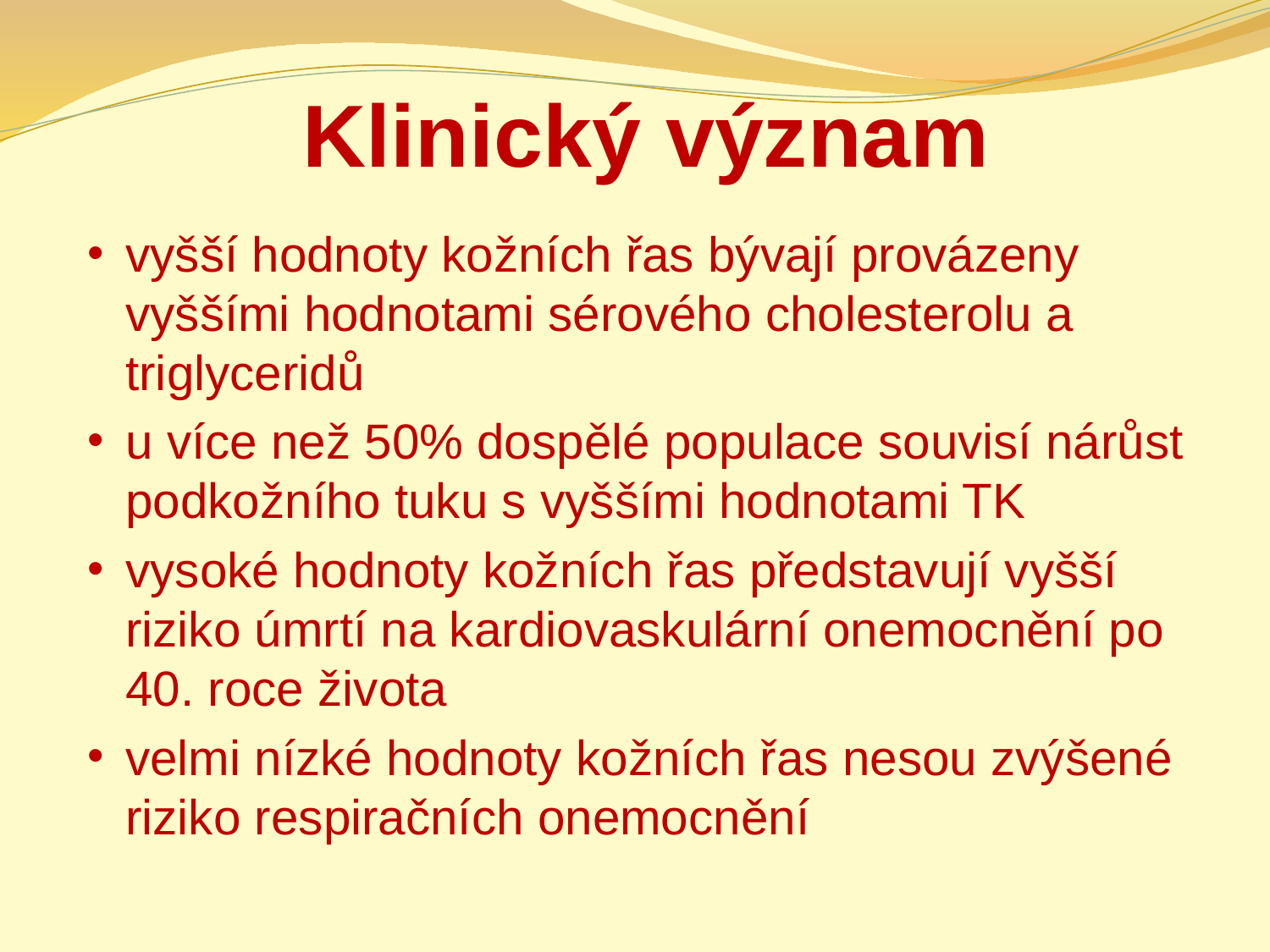

# Klinický význam
vyšší hodnoty kožních řas bývají provázeny vyššími hodnotami sérového cholesterolu a triglyceridů
u více než 50% dospělé populace souvisí nárůst podkožního tuku s vyššími hodnotami TK
vysoké hodnoty kožních řas představují vyšší riziko úmrtí na kardiovaskulární onemocnění po 40. roce života
velmi nízké hodnoty kožních řas nesou zvýšené riziko respiračních onemocnění